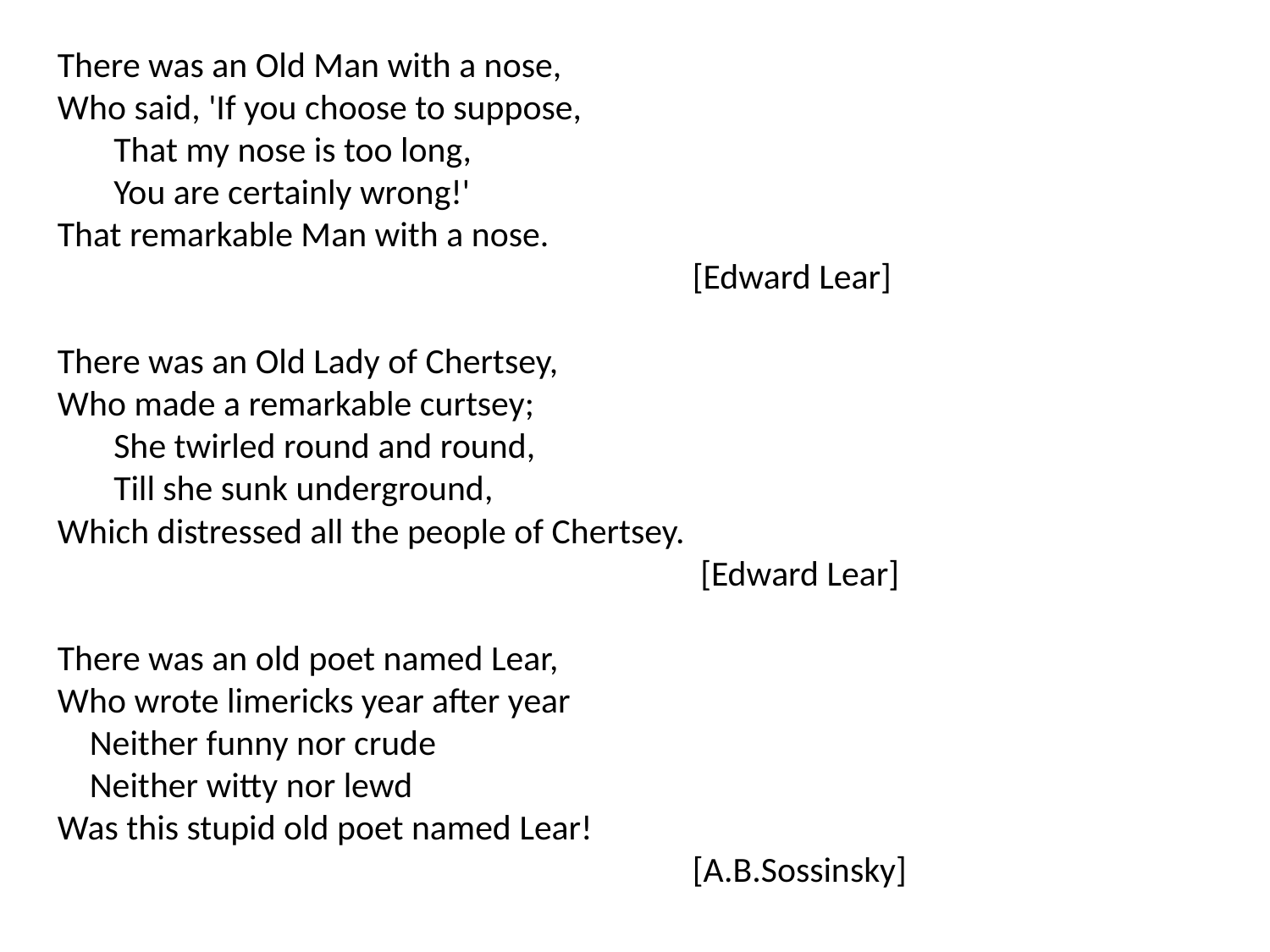

There was an Old Man with a nose,
Who said, 'If you choose to suppose,
       That my nose is too long,
       You are certainly wrong!'
That remarkable Man with a nose.
                                      			[Edward Lear]

There was an Old Lady of Chertsey,
Who made a remarkable curtsey;
       She twirled round and round,
       Till she sunk underground,
Which distressed all the people of Chertsey.
                                     			 [Edward Lear]

There was an old poet named Lear,
Who wrote limericks year after year
    Neither funny nor crude
    Neither witty nor lewd
Was this stupid old poet named Lear!
					[A.B.Sossinsky]